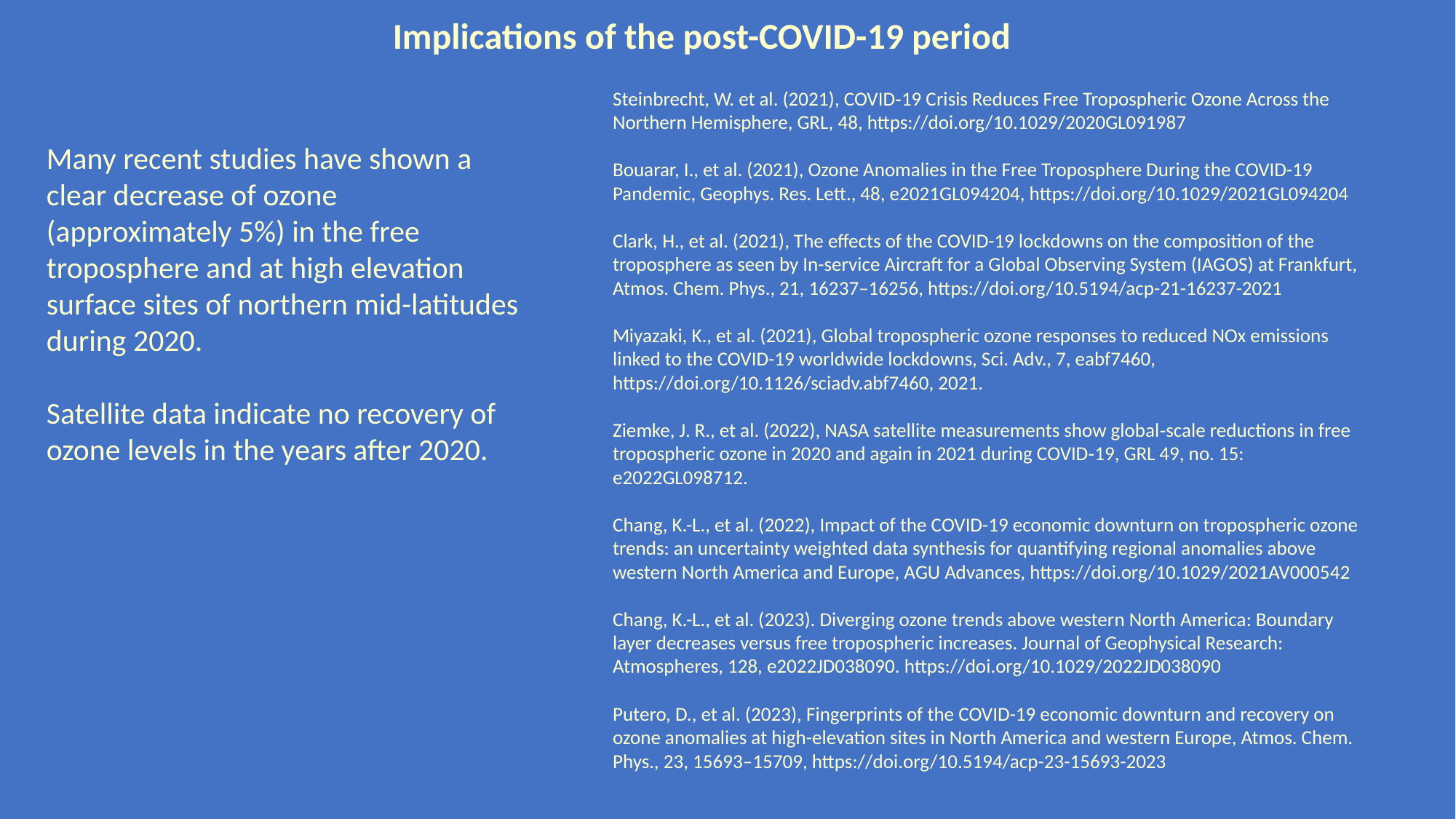

Implications of the post-COVID-19 period

Steinbrecht, W. et al. (2021), COVID‐19 Crisis Reduces Free Tropospheric Ozone Across the Northern Hemisphere, GRL, 48, https://doi.org/10.1029/2020GL091987

Bouarar, I., et al. (2021), Ozone Anomalies in the Free Troposphere During the COVID-19 Pandemic, Geophys. Res. Lett., 48, e2021GL094204, https://doi.org/10.1029/2021GL094204

Clark, H., et al. (2021), The effects of the COVID-19 lockdowns on the composition of the troposphere as seen by In-service Aircraft for a Global Observing System (IAGOS) at Frankfurt, Atmos. Chem. Phys., 21, 16237–16256, https://doi.org/10.5194/acp-21-16237-2021

Miyazaki, K., et al. (2021), Global tropospheric ozone responses to reduced NOx emissions linked to the COVID-19 worldwide lockdowns, Sci. Adv., 7, eabf7460, https://doi.org/10.1126/sciadv.abf7460, 2021.

Ziemke, J. R., et al. (2022), NASA satellite measurements show global‐scale reductions in free tropospheric ozone in 2020 and again in 2021 during COVID‐19, GRL 49, no. 15: e2022GL098712.

Chang, K.-L., et al. (2022), Impact of the COVID-19 economic downturn on tropospheric ozone trends: an uncertainty weighted data synthesis for quantifying regional anomalies above western North America and Europe, AGU Advances, https://doi.org/10.1029/2021AV000542

Chang, K.-L., et al. (2023). Diverging ozone trends above western North America: Boundary layer decreases versus free tropospheric increases. Journal of Geophysical Research: Atmospheres, 128, e2022JD038090. https://doi.org/10.1029/2022JD038090

Putero, D., et al. (2023), Fingerprints of the COVID-19 economic downturn and recovery on ozone anomalies at high-elevation sites in North America and western Europe, Atmos. Chem. Phys., 23, 15693–15709, https://doi.org/10.5194/acp-23-15693-2023
Many recent studies have shown a clear decrease of ozone (approximately 5%) in the free troposphere and at high elevation surface sites of northern mid-latitudes during 2020.

Satellite data indicate no recovery of ozone levels in the years after 2020.